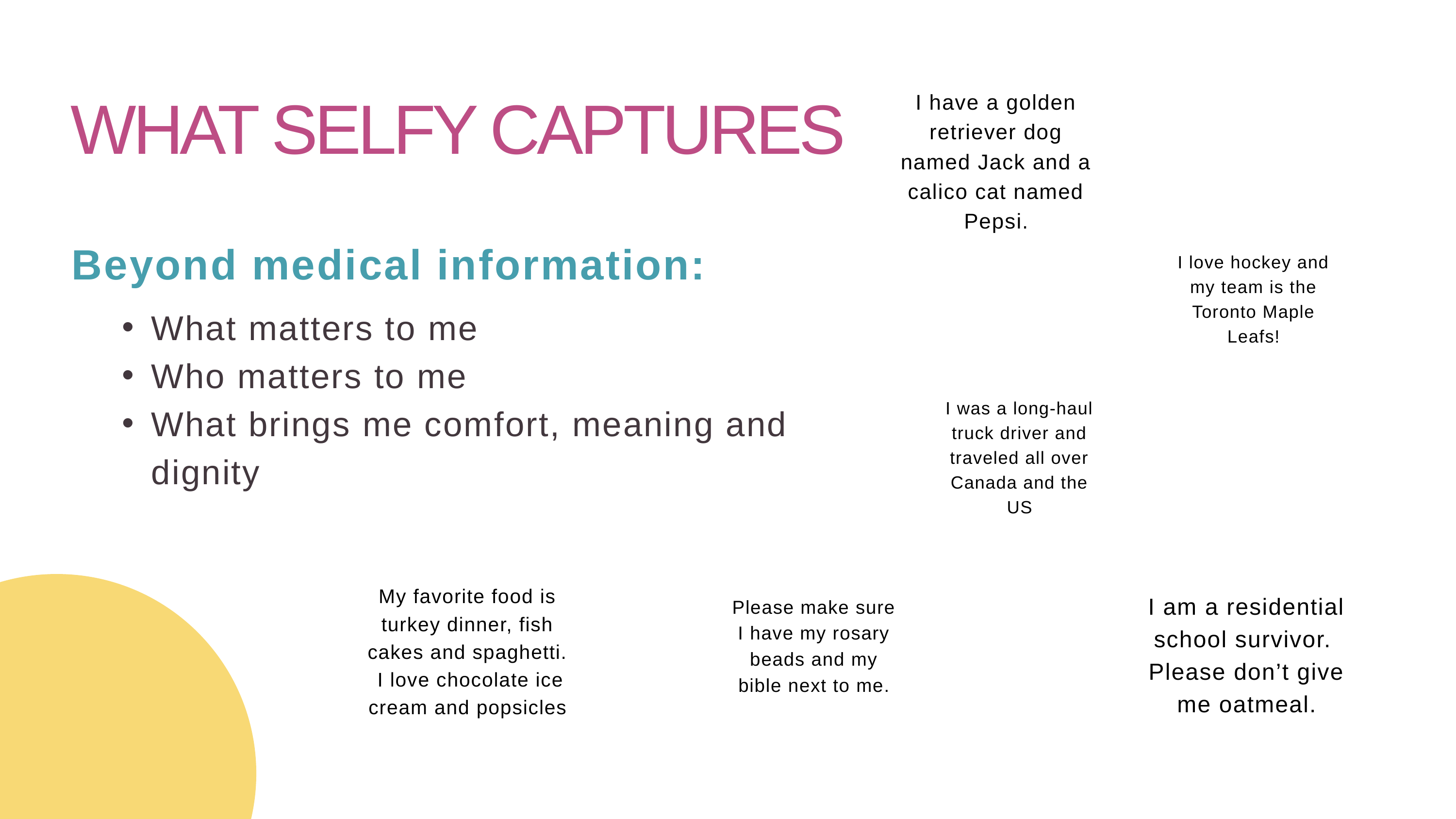

WHAT SELFY CAPTURES

I have a golden retriever dog named Jack and a calico cat named Pepsi.

Beyond medical information:
I love hockey and my team is the Toronto Maple Leafs!
What matters to me
Who matters to me
What brings me comfort, meaning and dignity

I was a long-haul truck driver and traveled all over Canada and the US

My favorite food is turkey dinner, fish cakes and spaghetti.  I love chocolate ice cream and popsicles
I am a residential school survivor.  Please don’t give me oatmeal.
Please make sure I have my rosary beads and my bible next to me.